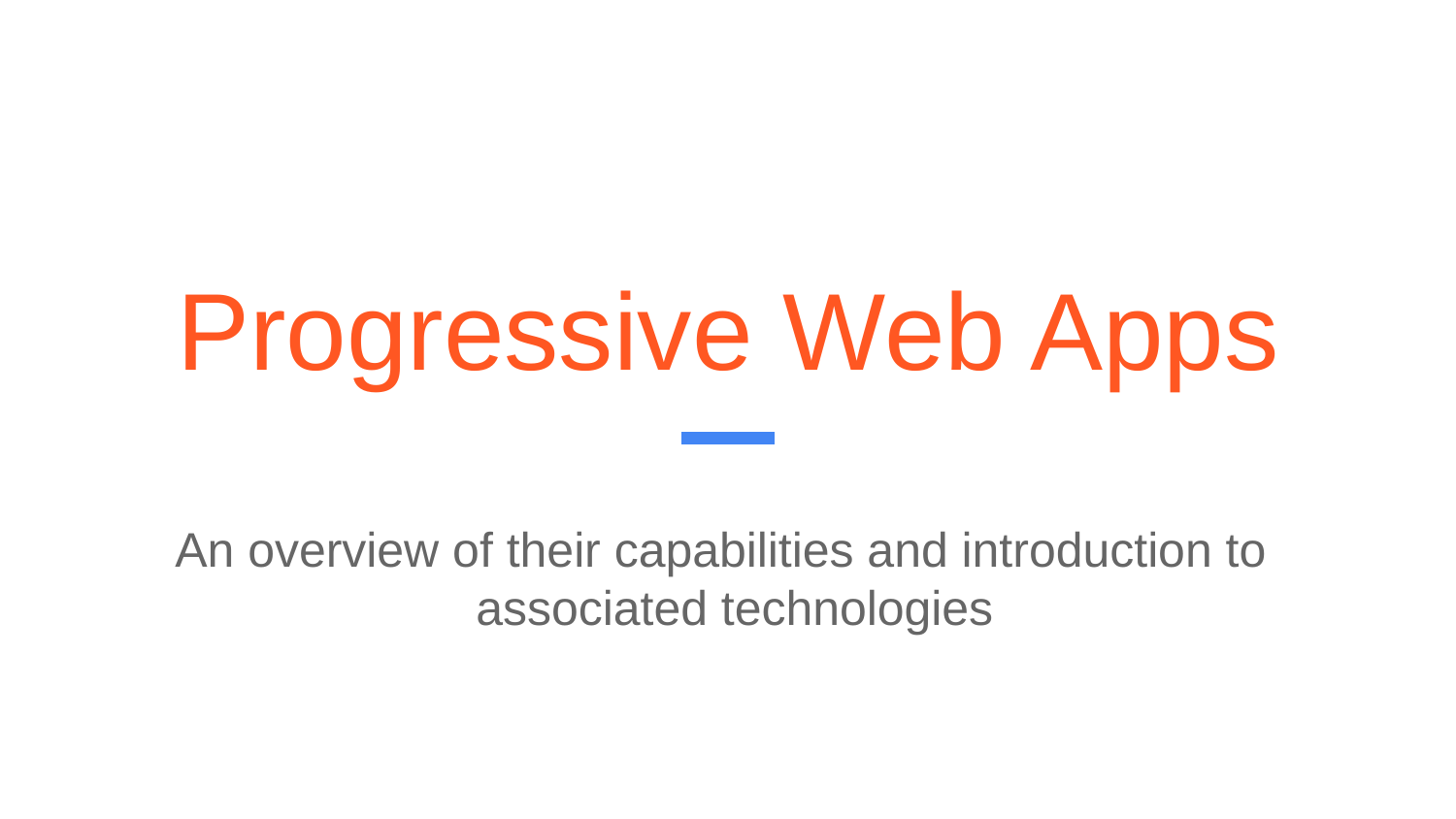

# Progressive Web Apps
An overview of their capabilities and introduction to
 associated technologies